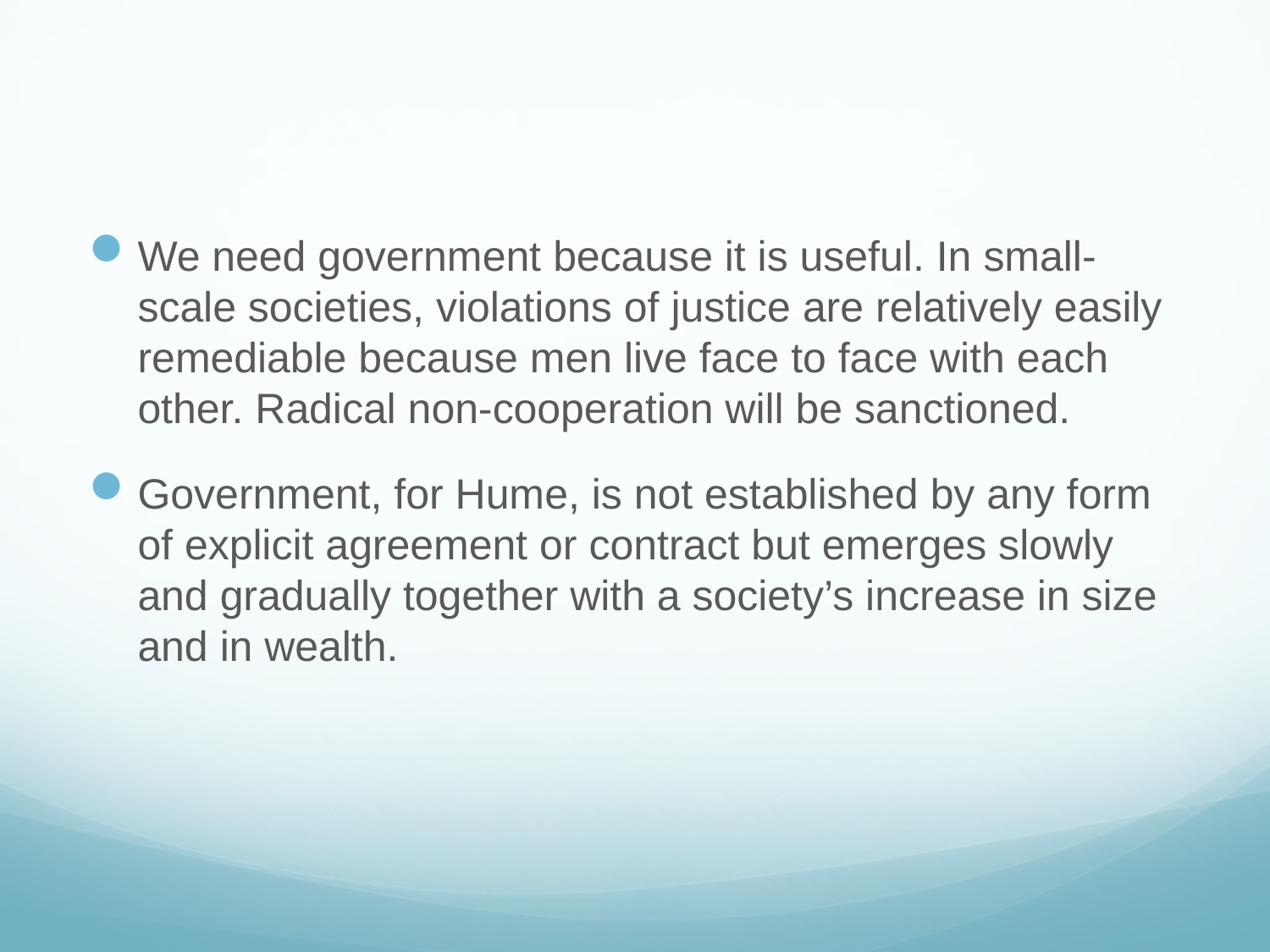

#
We need government because it is useful. In small-scale societies, violations of justice are relatively easily remediable because men live face to face with each other. Radical non-cooperation will be sanctioned.
Government, for Hume, is not established by any form of explicit agreement or contract but emerges slowly and gradually together with a society’s increase in size and in wealth.